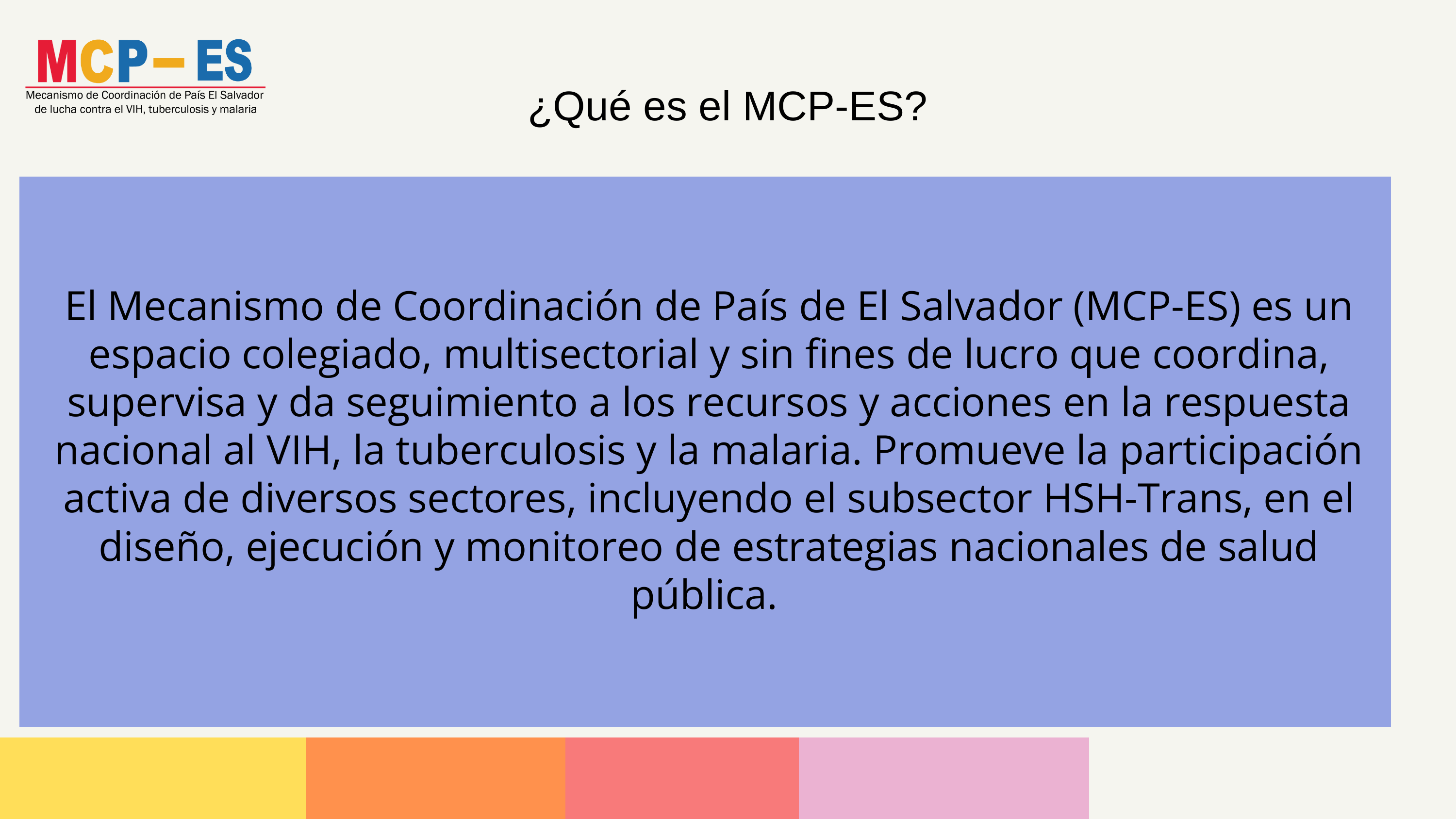

¿Qué es el MCP-ES?

El Mecanismo de Coordinación de País de El Salvador (MCP-ES) es un espacio colegiado, multisectorial y sin fines de lucro que coordina, supervisa y da seguimiento a los recursos y acciones en la respuesta nacional al VIH, la tuberculosis y la malaria. Promueve la participación activa de diversos sectores, incluyendo el subsector HSH-Trans, en el diseño, ejecución y monitoreo de estrategias nacionales de salud pública.